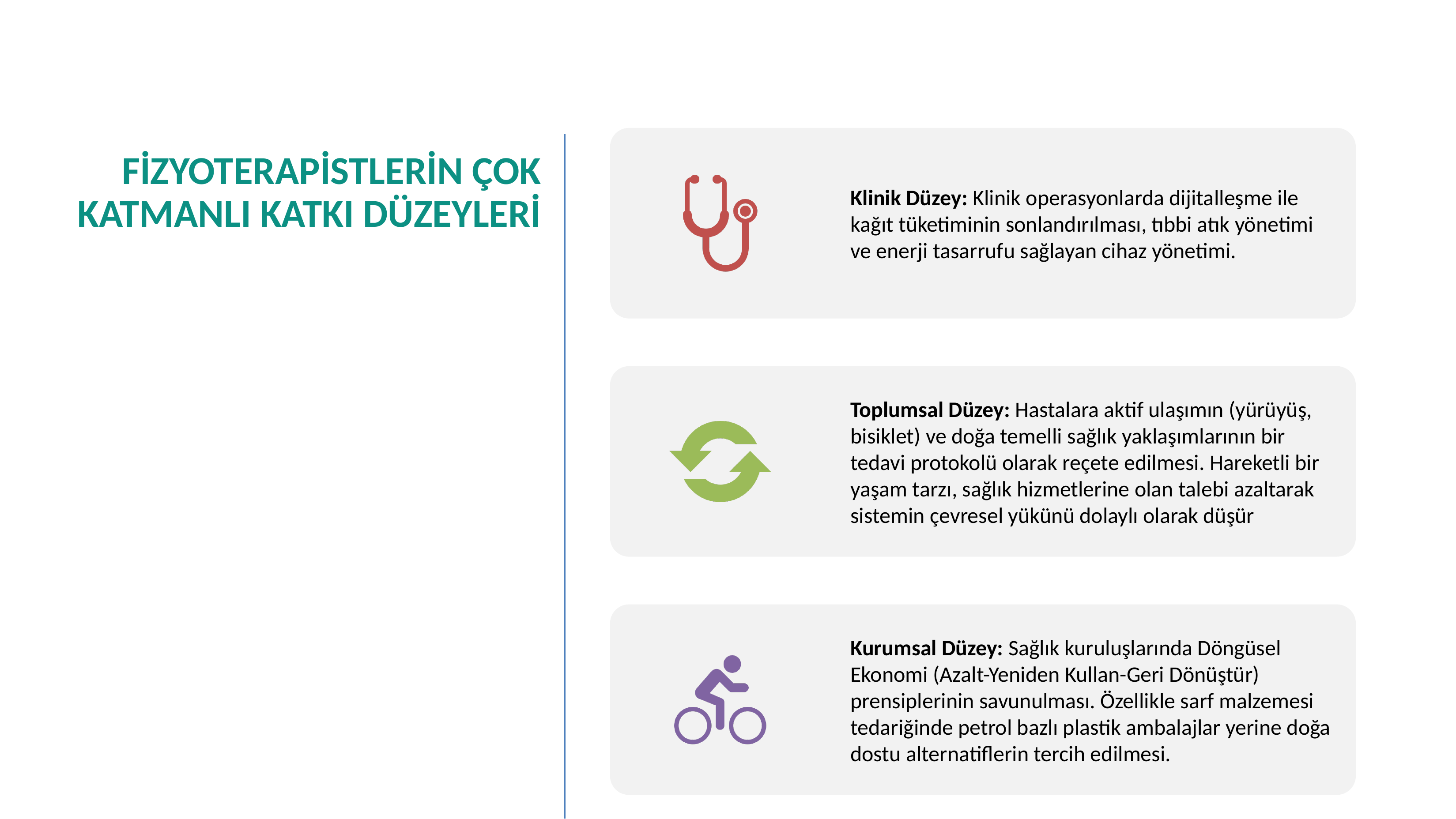

​Klinik Düzey: Klinik operasyonlarda dijitalleşme ile kağıt tüketiminin sonlandırılması, tıbbi atık yönetimi ve enerji tasarrufu sağlayan cihaz yönetimi.​
Toplumsal Düzey: Hastalara aktif ulaşımın (yürüyüş, bisiklet) ve doğa temelli sağlık yaklaşımlarının bir tedavi protokolü olarak reçete edilmesi. Hareketli bir yaşam tarzı, sağlık hizmetlerine olan talebi azaltarak sistemin çevresel yükünü dolaylı olarak düşür
Kurumsal Düzey: Sağlık kuruluşlarında Döngüsel Ekonomi (Azalt-Yeniden Kullan-Geri Dönüştür) prensiplerinin savunulması. Özellikle sarf malzemesi tedariğinde petrol bazlı plastik ambalajlar yerine doğa dostu alternatiflerin tercih edilmesi.
# FİZYOTERAPİSTLERİN ÇOK KATMANLI KATKI DÜZEYLERİ